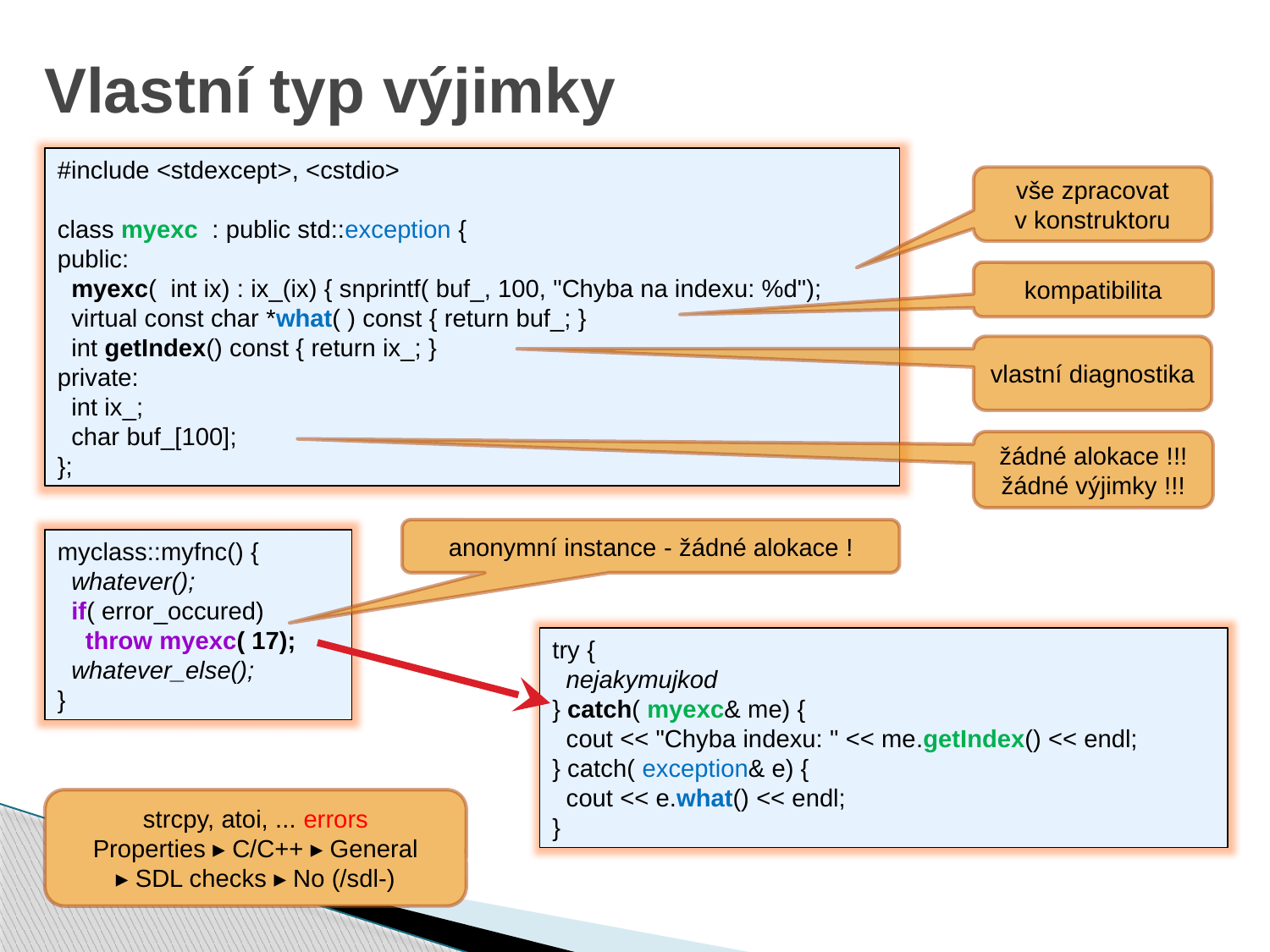

# Vlastní typ výjimky
#include <stdexcept>, <cstdio>

class myexc  : public std::exception {
public:
  myexc(  int ix) : ix_(ix) { snprintf( buf_, 100, "Chyba na indexu: %d");
  virtual const char *what( ) const { return buf_; }
  int getIndex() const { return ix_; }
private:
  int ix_;
  char buf_[100];
};
vše zpracovat
v konstruktoru
kompatibilita
vlastní diagnostika
žádné alokace !!!
žádné výjimky !!!
anonymní instance - žádné alokace !
myclass::myfnc() {
  whatever();
  if( error_occured)
    throw myexc( 17);
  whatever_else();
}
try {
  nejakymujkod
} catch( myexc& me) {
  cout << "Chyba indexu: " << me.getIndex() << endl;
} catch( exception& e) {
  cout << e.what() << endl;
}
strcpy, atoi, ... errors
Properties ▸ C/C++ ▸ General
▸ SDL checks ▸ No (/sdl-)